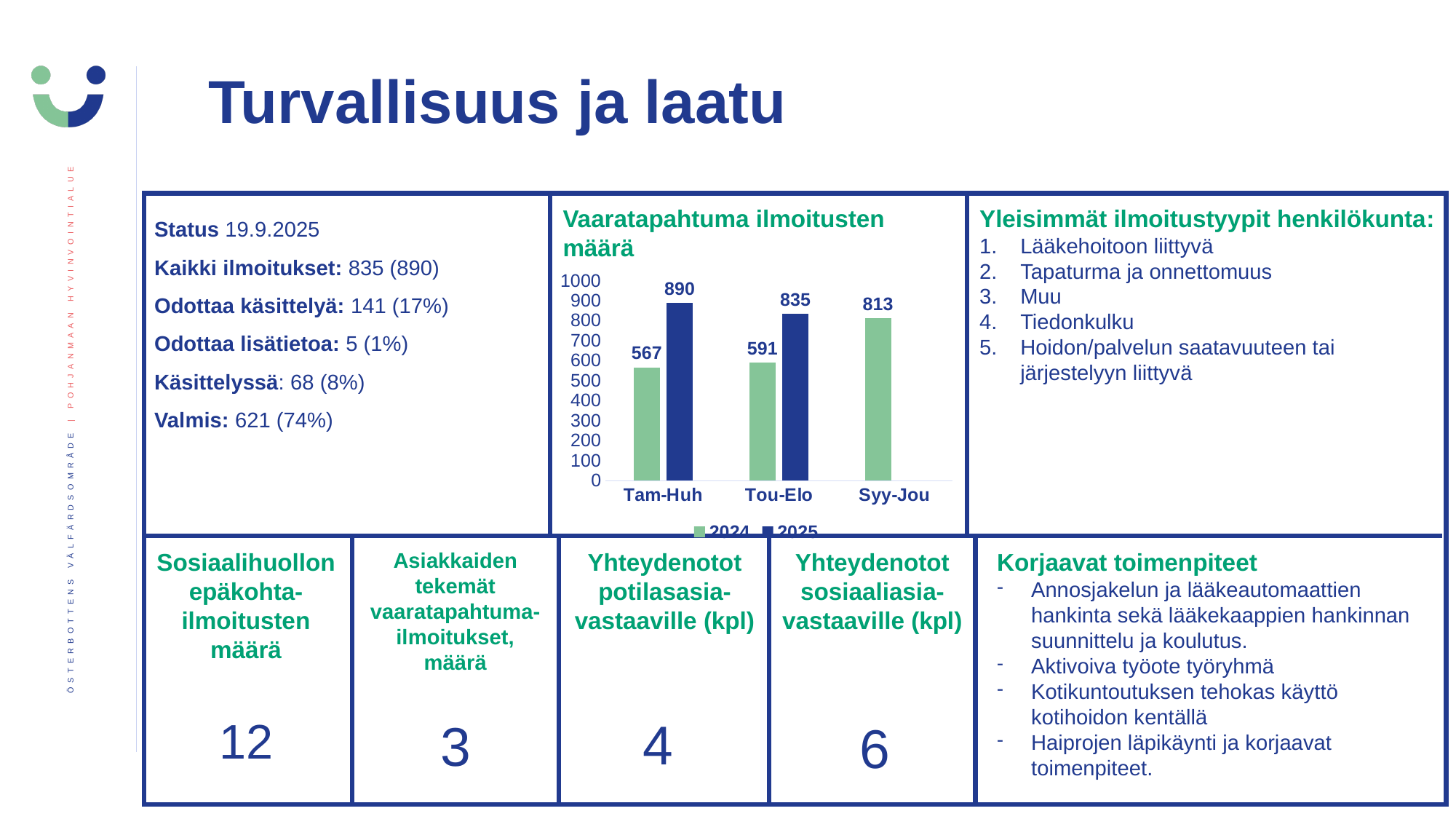

Turvallisuus ja laatu
Status 19.9.2025
Kaikki ilmoitukset: 835 (890)
Odottaa käsittelyä: 141 (17%)
Odottaa lisätietoa: 5 (1%)
Käsittelyssä: 68 (8%)
Valmis: 621 (74%)

Vaaratapahtuma ilmoitusten määrä
Yleisimmät ilmoitustyypit henkilökunta:
Lääkehoitoon liittyvä
Tapaturma ja onnettomuus
Muu
Tiedonkulku
Hoidon/palvelun saatavuuteen tai järjestelyyn liittyvä

### Chart

| Category | 2024 | 2025 |
|---|---|---|
| Tam-Huh | 567.0 | 890.0 |
| Tou-Elo | 591.0 | 835.0 |
| Syy-Jou | 813.0 | None |
Sosiaalihuollon epäkohta-ilmoitusten määrä
Asiakkaiden tekemät vaaratapahtuma-ilmoitukset, määrä
Yhteydenotot potilasasia-vastaaville (kpl)
Yhteydenotot sosiaaliasia-vastaaville (kpl)
Korjaavat toimenpiteet
Annosjakelun ja lääkeautomaattien hankinta sekä lääkekaappien hankinnan suunnittelu ja koulutus.
Aktivoiva työote työryhmä
Kotikuntoutuksen tehokas käyttö kotihoidon kentällä
Haiprojen läpikäynti ja korjaavat toimenpiteet.
12
4
3
6